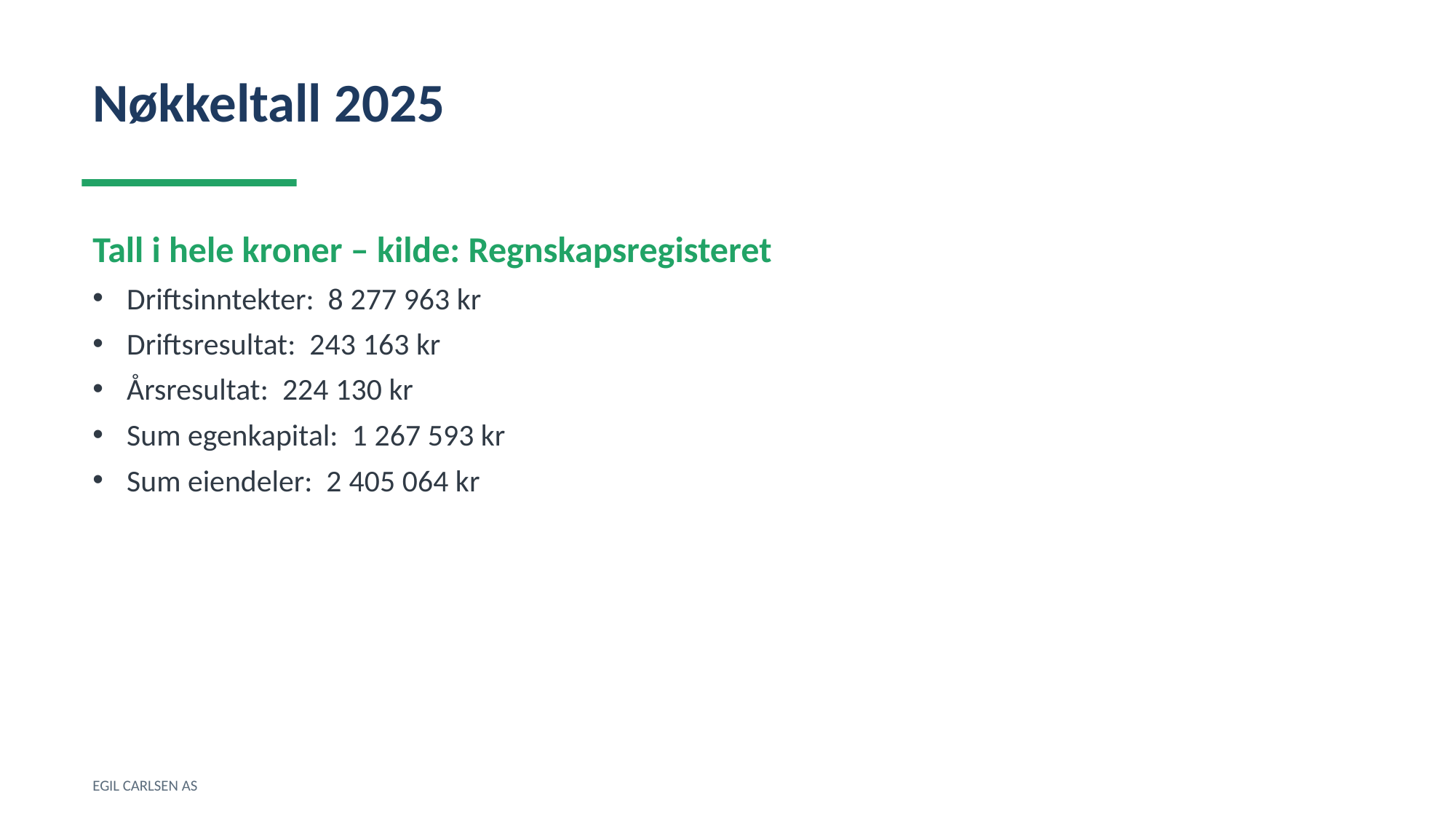

Nøkkeltall 2025

Tall i hele kroner – kilde: Regnskapsregisteret
Driftsinntekter:  8 277 963 kr
Driftsresultat:  243 163 kr
Årsresultat:  224 130 kr
Sum egenkapital:  1 267 593 kr
Sum eiendeler:  2 405 064 kr
EGIL CARLSEN AS